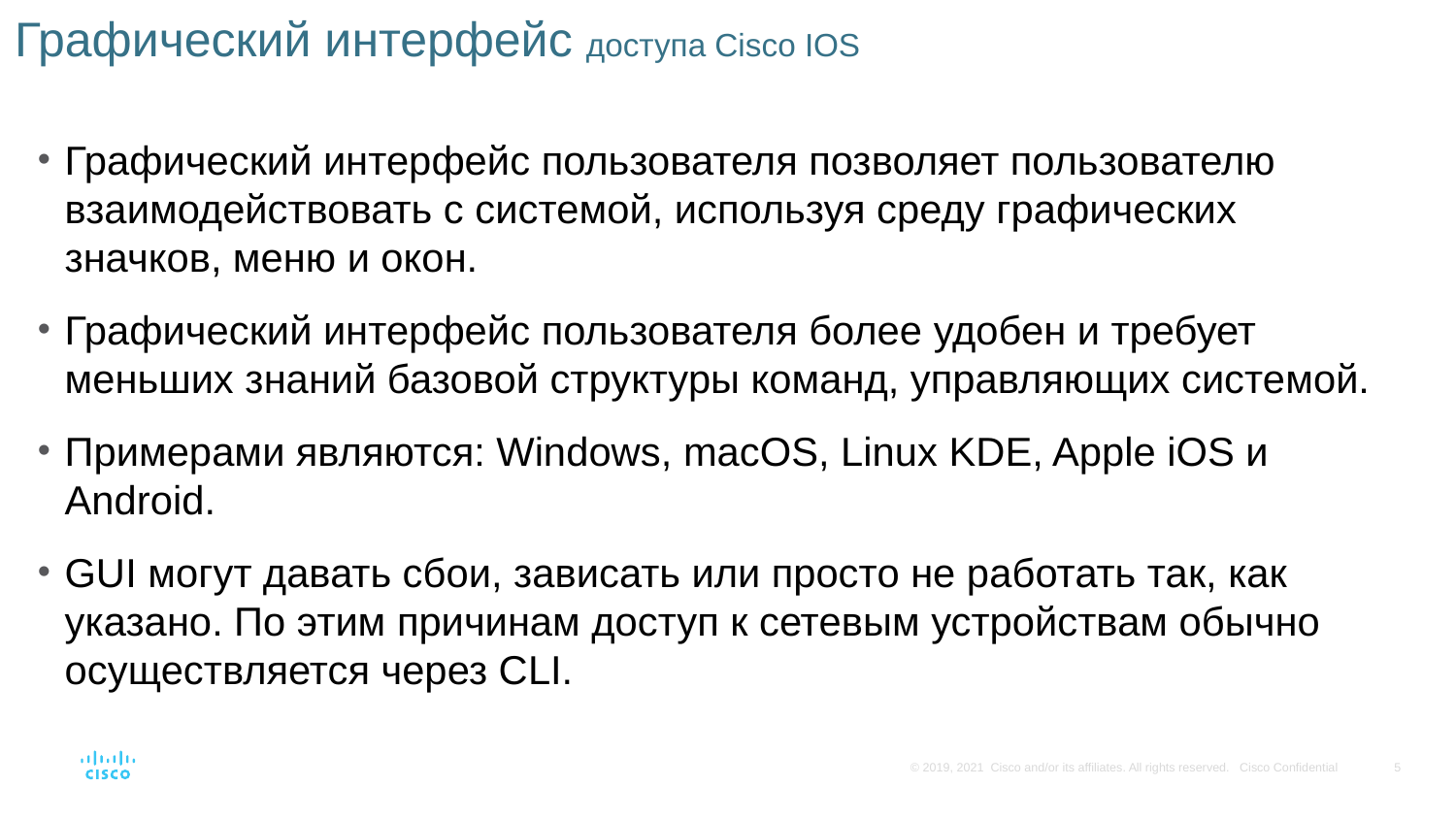

# Графический интерфейс доступа Cisco IOS
Графический интерфейс пользователя позволяет пользователю взаимодействовать с системой, используя среду графических значков, меню и окон.
Графический интерфейс пользователя более удобен и требует меньших знаний базовой структуры команд, управляющих системой.
Примерами являются: Windows, macOS, Linux KDE, Apple iOS и Android.
GUI могут давать сбои, зависать или просто не работать так, как указано. По этим причинам доступ к сетевым устройствам обычно осуществляется через CLI.